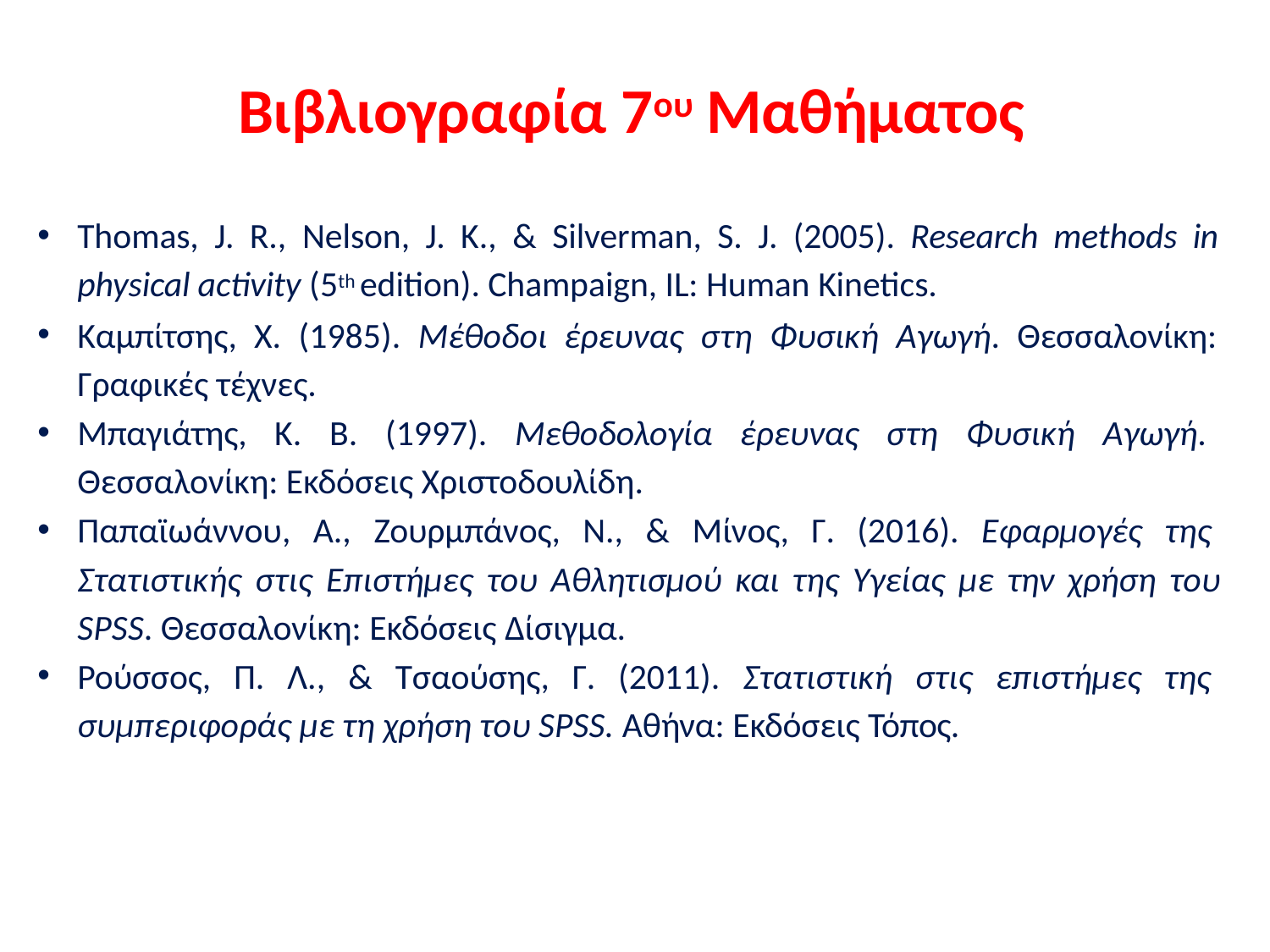

# Βιβλιογραφία 7ου Μαθήματος
Thomas, J. R., Nelson, J. K., & Silverman, S. J. (2005). Research methods in  physical activity (5th edition). Champaign, IL: Human Kinetics.
Καμπίτσης, Χ. (1985). Μέθοδοι έρευνας στη Φυσική Αγωγή. Θεσσαλονίκη:  Γραφικές τέχνες.
Μπαγιάτης, Κ. Β. (1997). Μεθοδολογία έρευνας στη Φυσική Αγωγή.  Θεσσαλονίκη: Εκδόσεις Χριστοδουλίδη.
Παπαϊωάννου, Α., Ζουρμπάνος, Ν., & Μίνος, Γ. (2016). Εφαρμογές της  Στατιστικής στις Επιστήμες του Αθλητισμού και της Υγείας με την χρήση του  SPSS. Θεσσαλονίκη: Εκδόσεις Δίσιγμα.
Ρούσσoς, Π. Λ., & Τσαούσης, Γ. (2011). Στατιστική στις επιστήμες της  συμπεριφοράς με τη χρήση του SPSS. Αθήνα: Εκδόσεις Τόπος.